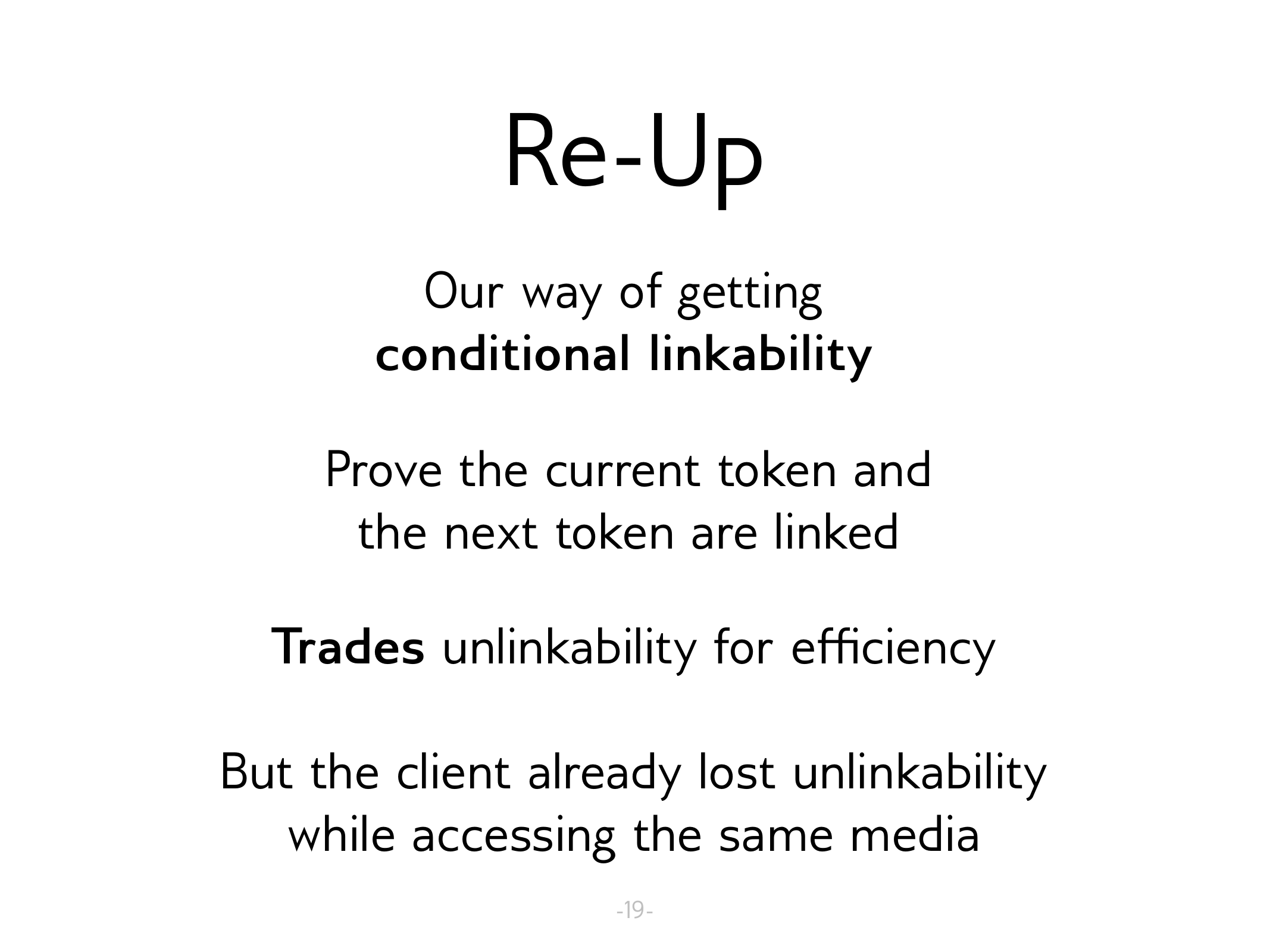

# Re-Up
Our way of getting
conditional linkability
Prove the current token and
the next token are linked
Trades unlinkability for efficiency

But the client already lost unlinkability
while accessing the same media